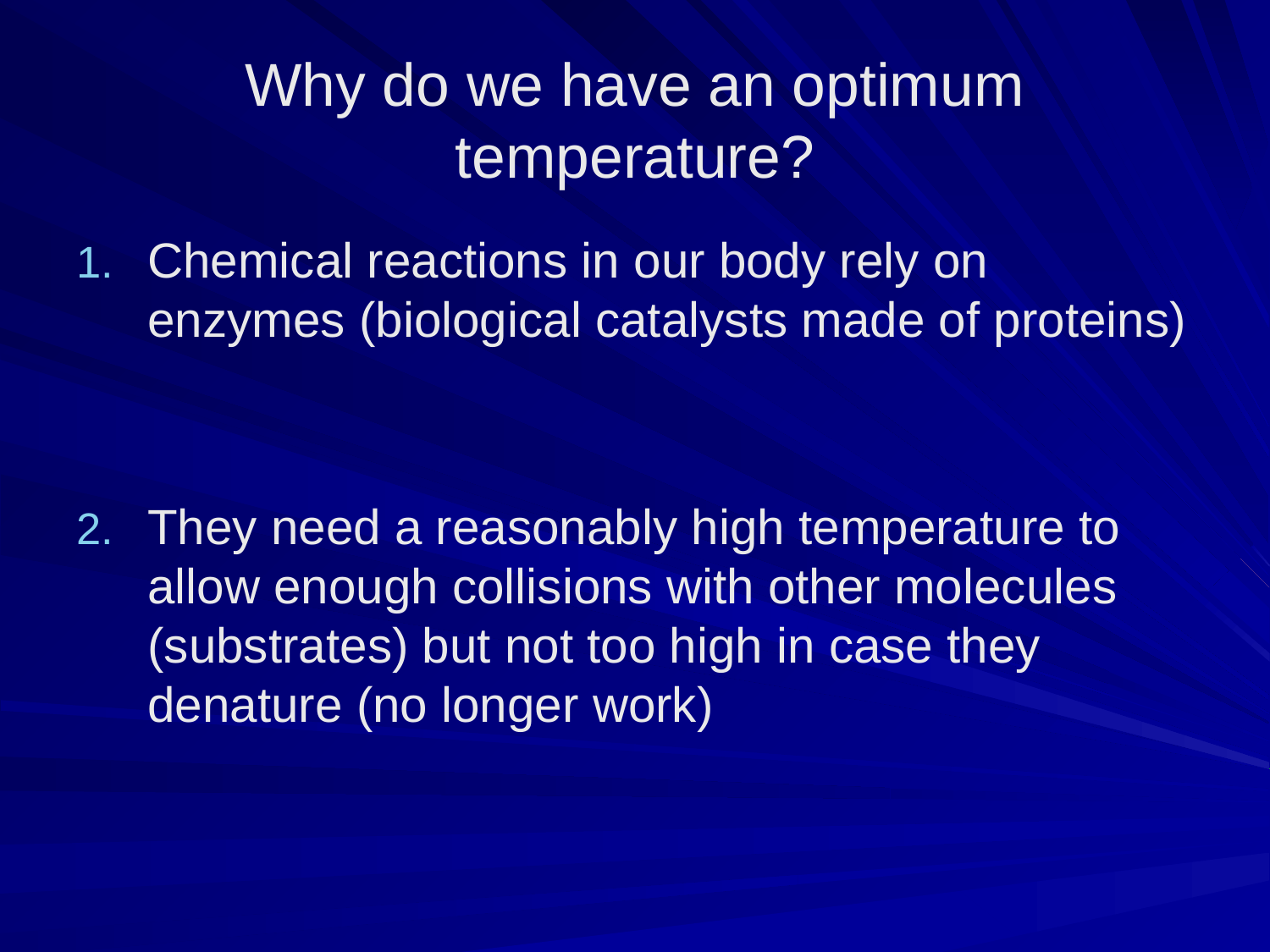

# Why do we have an optimum temperature?
Chemical reactions in our body rely on enzymes (biological catalysts made of proteins)

They need a reasonably high temperature to allow enough collisions with other molecules (substrates) but not too high in case they denature (no longer work)